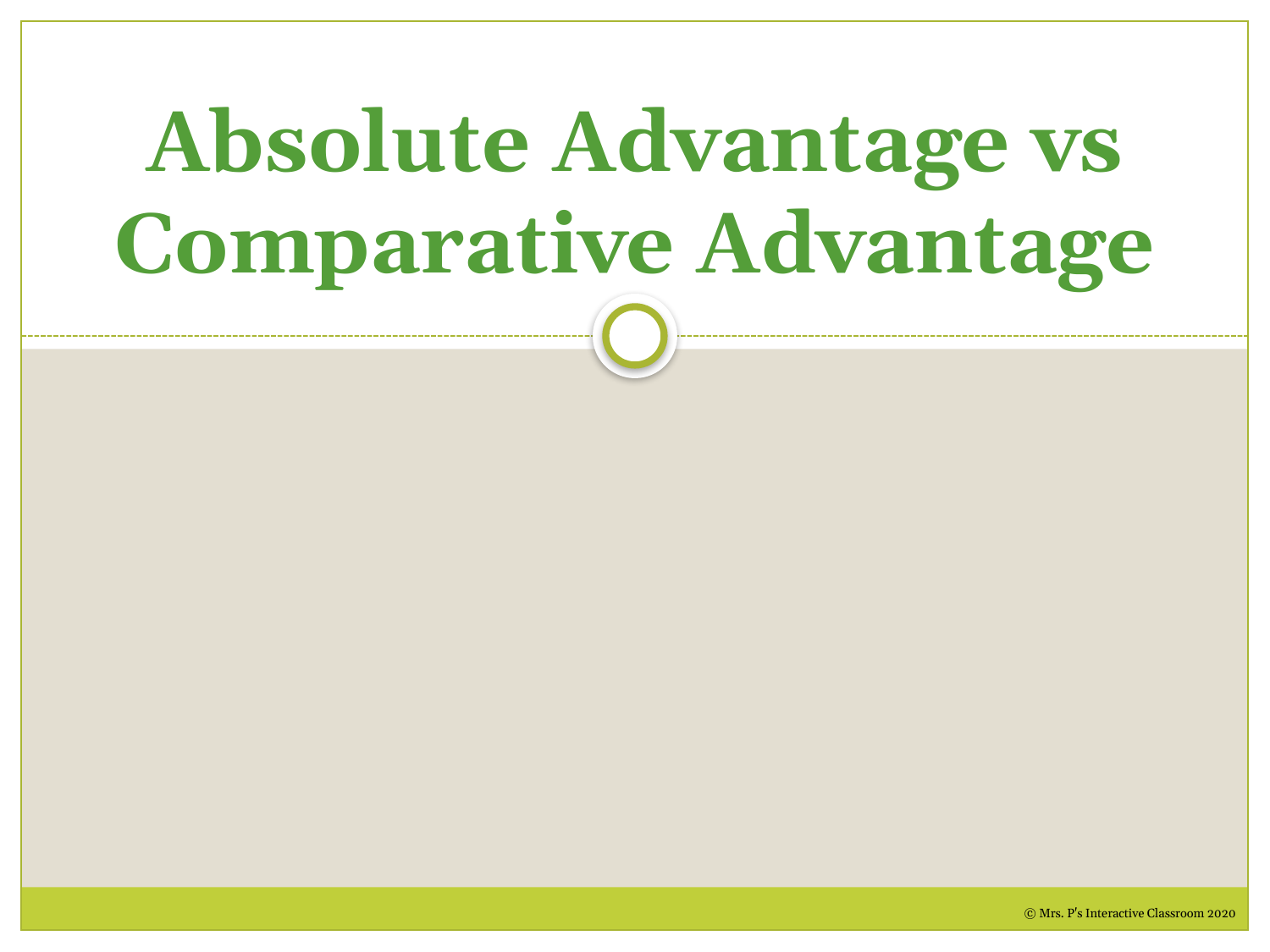

# Absolute Advantage vs Comparative Advantage

© Mrs. P's Interactive Classroom 2020